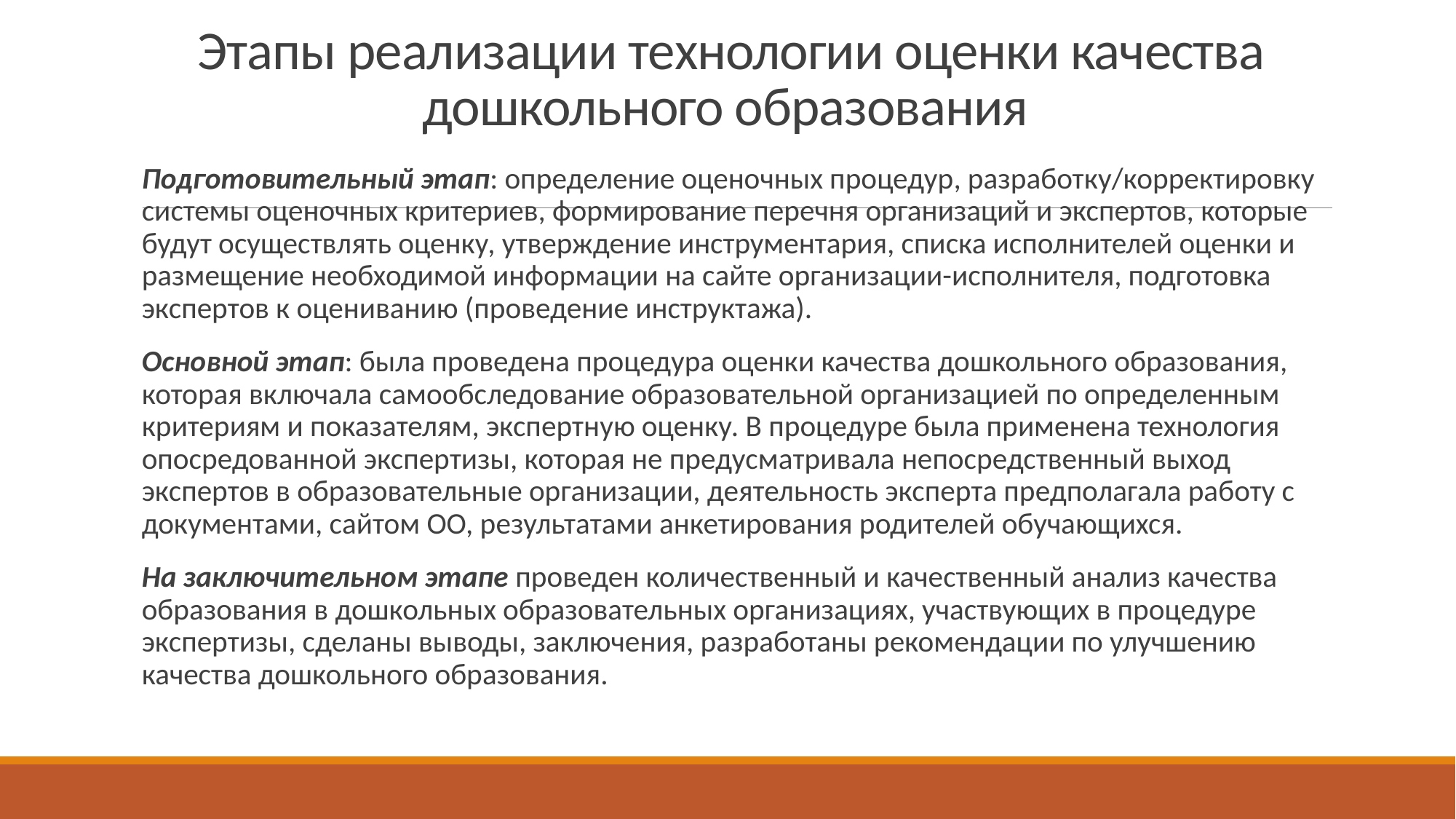

# Этапы реализации технологии оценки качества дошкольного образования
Подготовительный этап: определение оценочных процедур, разработку/корректировку системы оценочных критериев, формирование перечня организаций и экспертов, которые будут осуществлять оценку, утверждение инструментария, списка исполнителей оценки и размещение необходимой информации на сайте организации-исполнителя, подготовка экспертов к оцениванию (проведение инструктажа).
Основной этап: была проведена процедура оценки качества дошкольного образования, которая включала самообследование образовательной организацией по определенным критериям и показателям, экспертную оценку. В процедуре была применена технология опосредованной экспертизы, которая не предусматривала непосредственный выход экспертов в образовательные организации, деятельность эксперта предполагала работу с документами, сайтом ОО, результатами анкетирования родителей обучающихся.
На заключительном этапе проведен количественный и качественный анализ качества образования в дошкольных образовательных организациях, участвующих в процедуре экспертизы, сделаны выводы, заключения, разработаны рекомендации по улучшению качества дошкольного образования.